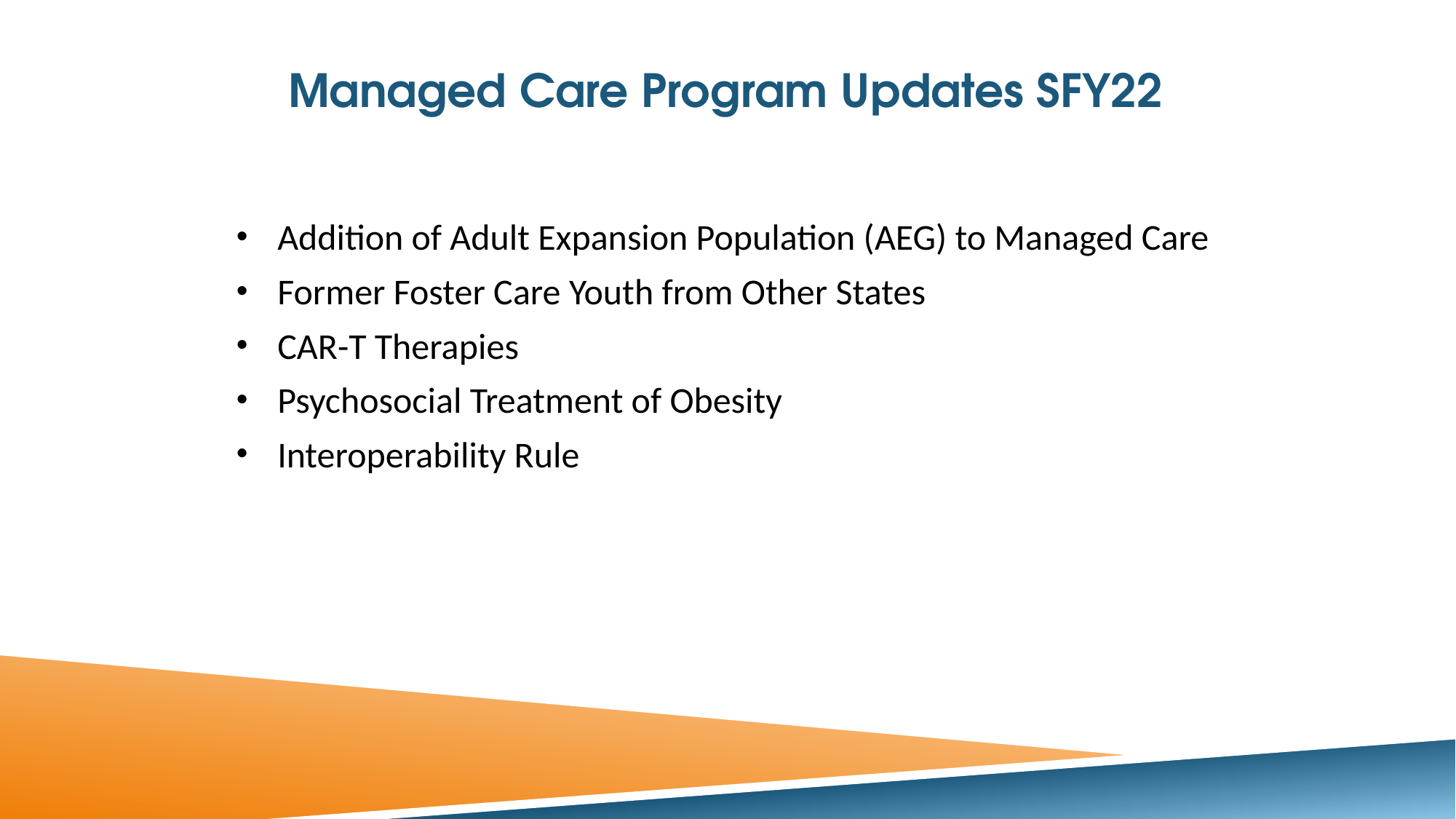

# Managed Care Program Updates SFY22

Addition of Adult Expansion Population (AEG) to Managed Care
Former Foster Care Youth from Other States
CAR-T Therapies
Psychosocial Treatment of Obesity
Interoperability Rule